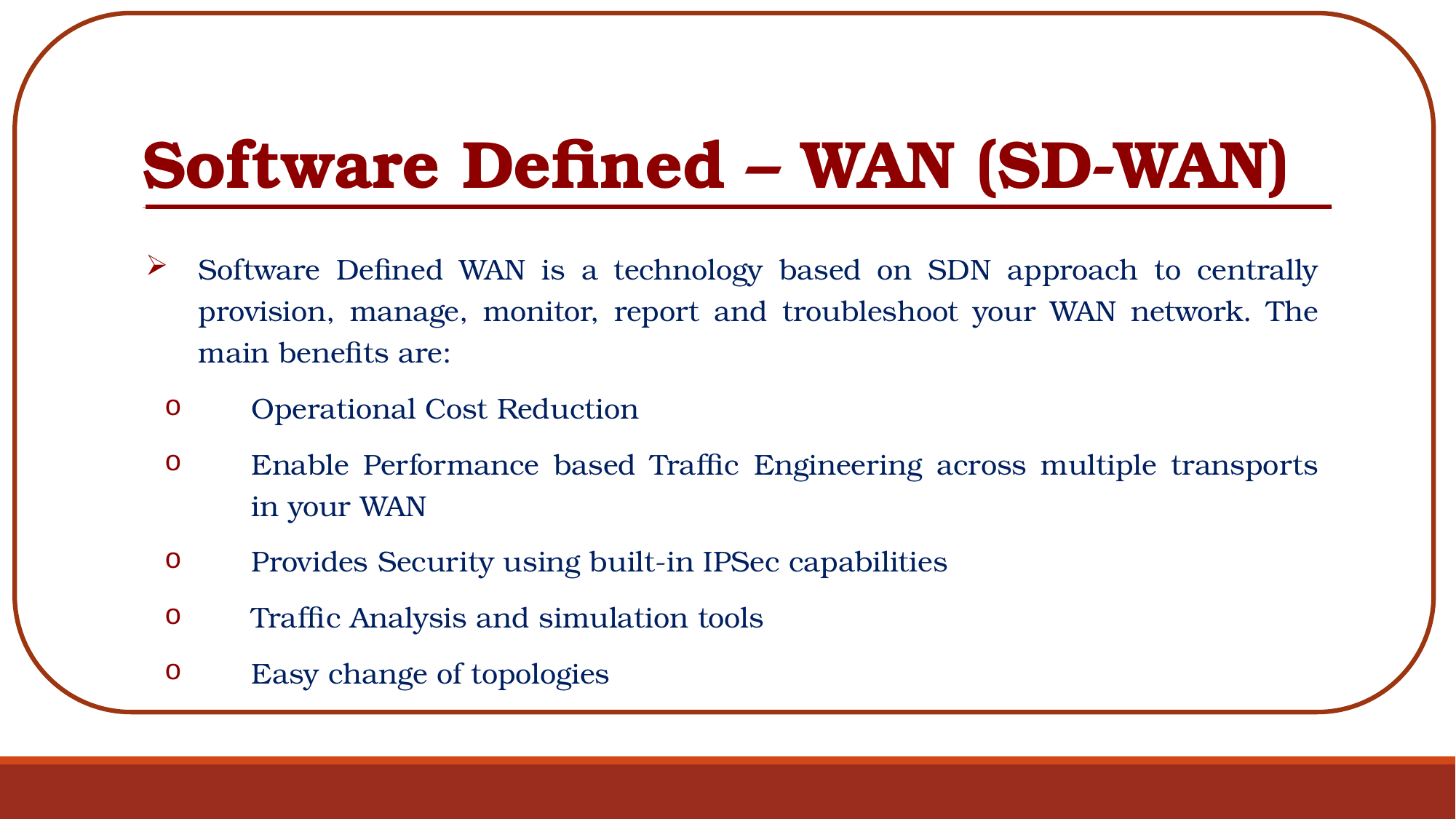

c
# Software Defined – WAN (SD-WAN)
Software Defined WAN is a technology based on SDN approach to centrally provision, manage, monitor, report and troubleshoot your WAN network. The main benefits are:
Operational Cost Reduction
Enable Performance based Traffic Engineering across multiple transports in your WAN
Provides Security using built-in IPSec capabilities
Traffic Analysis and simulation tools
Easy change of topologies